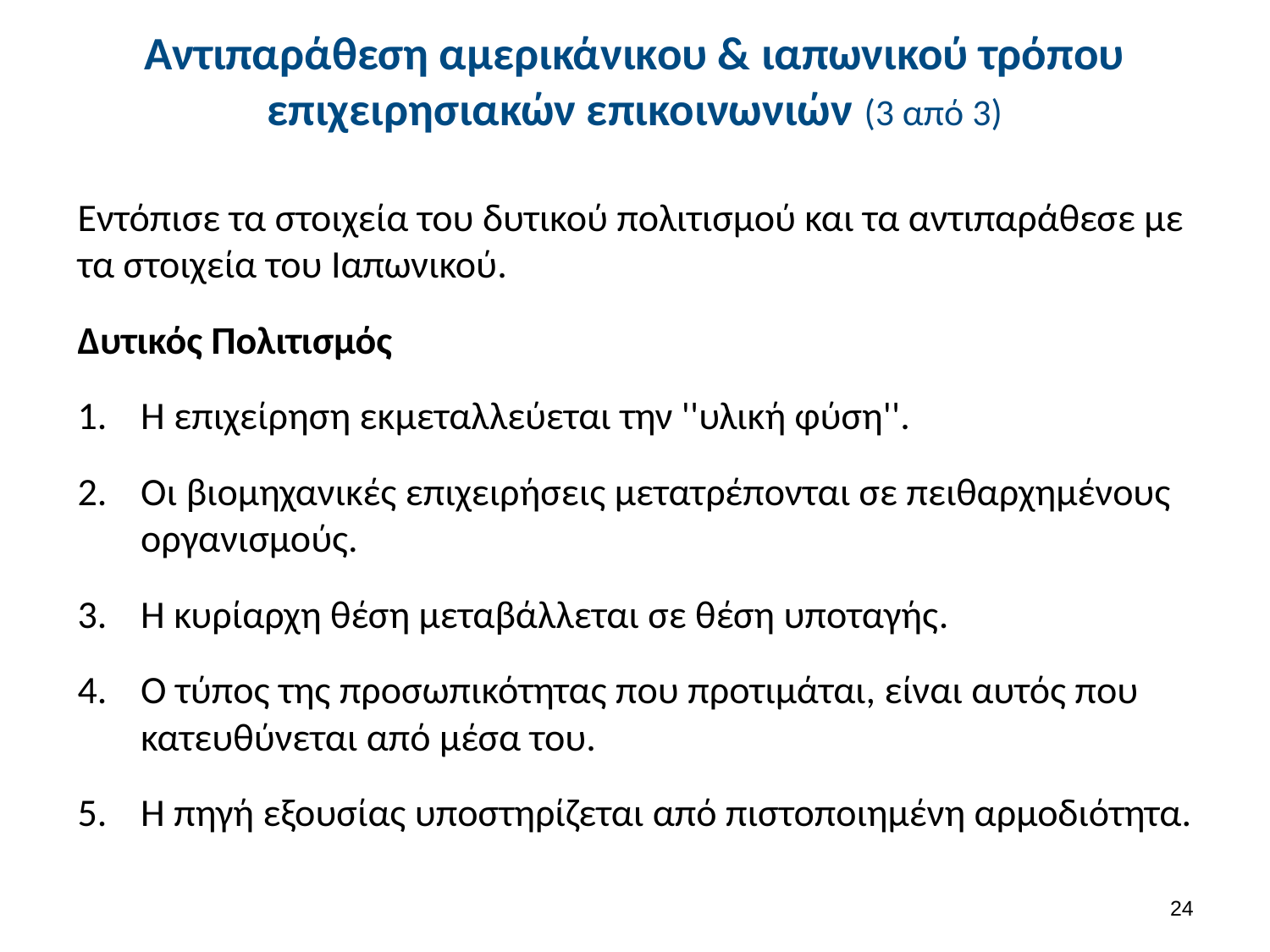

# Αντιπαράθεση αμερικάνικου & ιαπωνικού τρόπου επιχειρησιακών επικοινωνιών (3 από 3)
Εντόπισε τα στοιχεία του δυτικού πολιτισμού και τα αντιπαράθεσε με τα στοιχεία του Ιαπωνικού.
Δυτικός Πολιτισμός
Η επιχείρηση εκμεταλλεύεται την ''υλική φύση''.
Οι βιομηχανικές επιχειρήσεις μετατρέπονται σε πειθαρχημένους οργανισμούς.
Η κυρίαρχη θέση μεταβάλλεται σε θέση υποταγής.
Ο τύπος της προσωπικότητας που προτιμάται, είναι αυτός που κατευθύνεται από μέσα του.
Η πηγή εξουσίας υποστηρίζεται από πιστοποιημένη αρμοδιότητα.

24